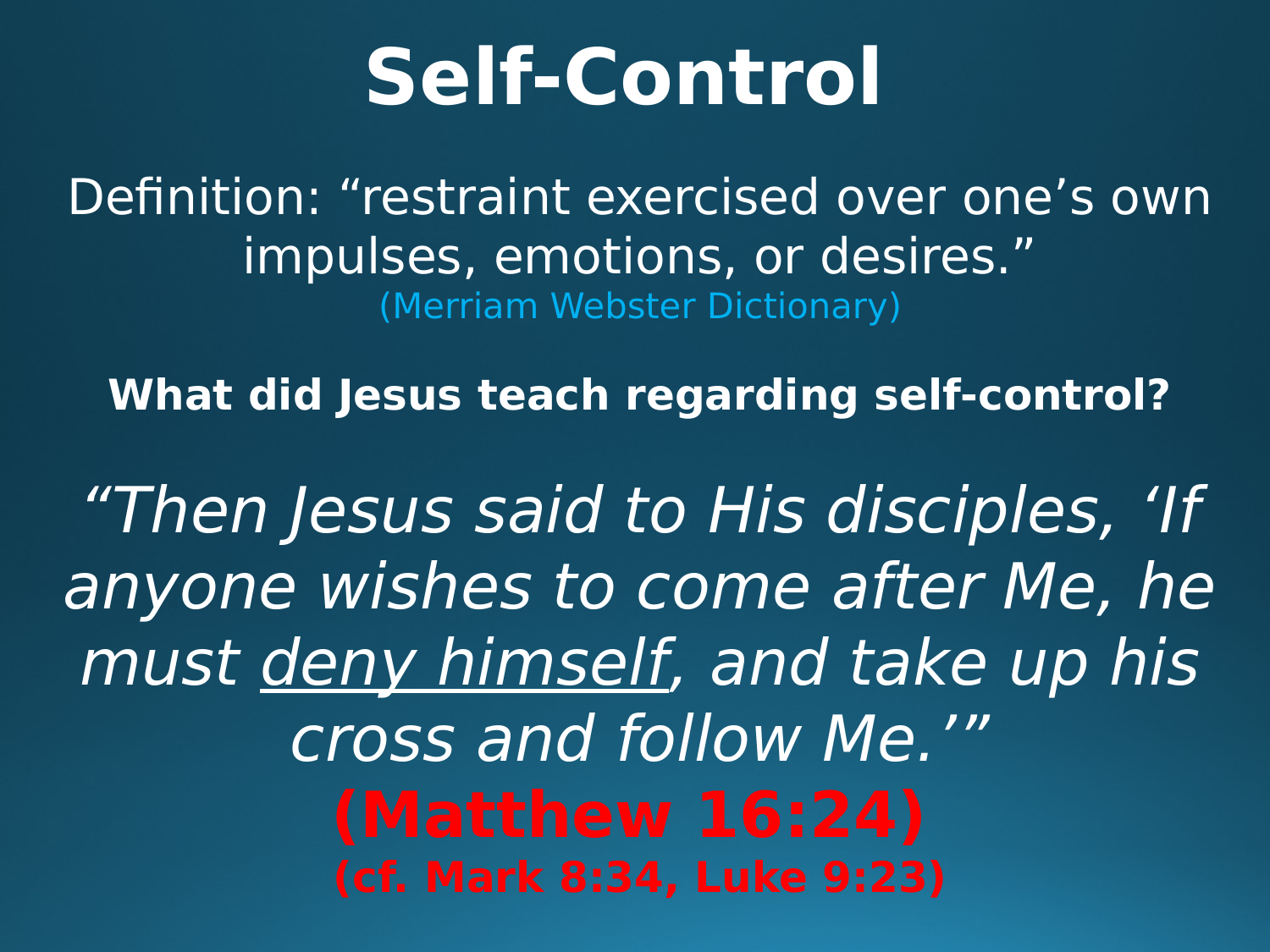

Self-Control

Definition: “restraint exercised over one’s own impulses, emotions, or desires.”
(Merriam Webster Dictionary)

What did Jesus teach regarding self-control?

“Then Jesus said to His disciples, ‘If anyone wishes to come after Me, he must deny himself, and take up his cross and follow Me.’”
(Matthew 16:24)
(cf. Mark 8:34, Luke 9:23)